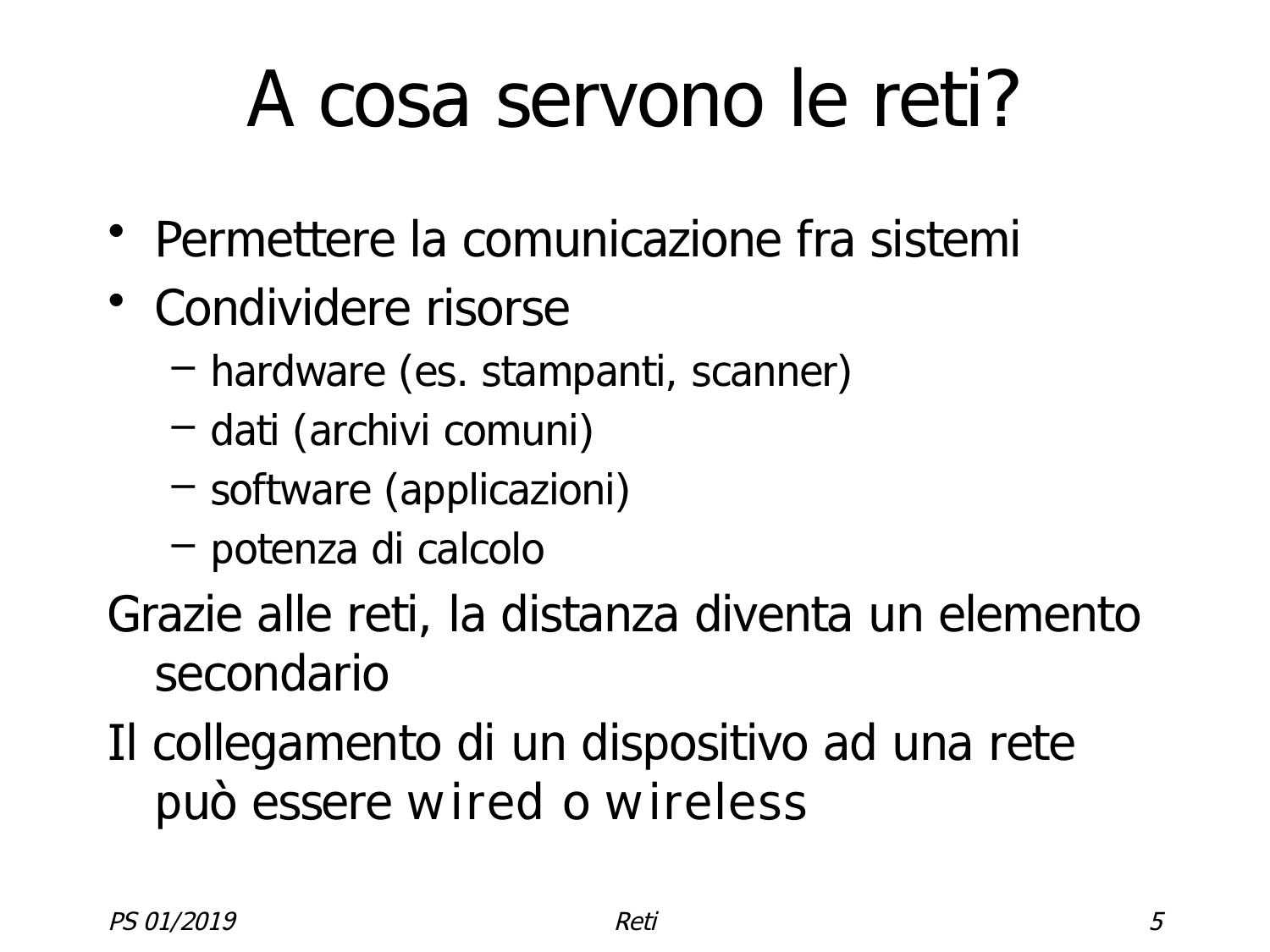

# A cosa servono le reti?
Permettere la comunicazione fra sistemi
Condividere risorse
hardware (es. stampanti, scanner)
dati (archivi comuni)
software (applicazioni)
potenza di calcolo
Grazie alle reti, la distanza diventa un elemento secondario
Il collegamento di un dispositivo ad una rete può essere wired o wireless
PS 01/2019
Reti
5